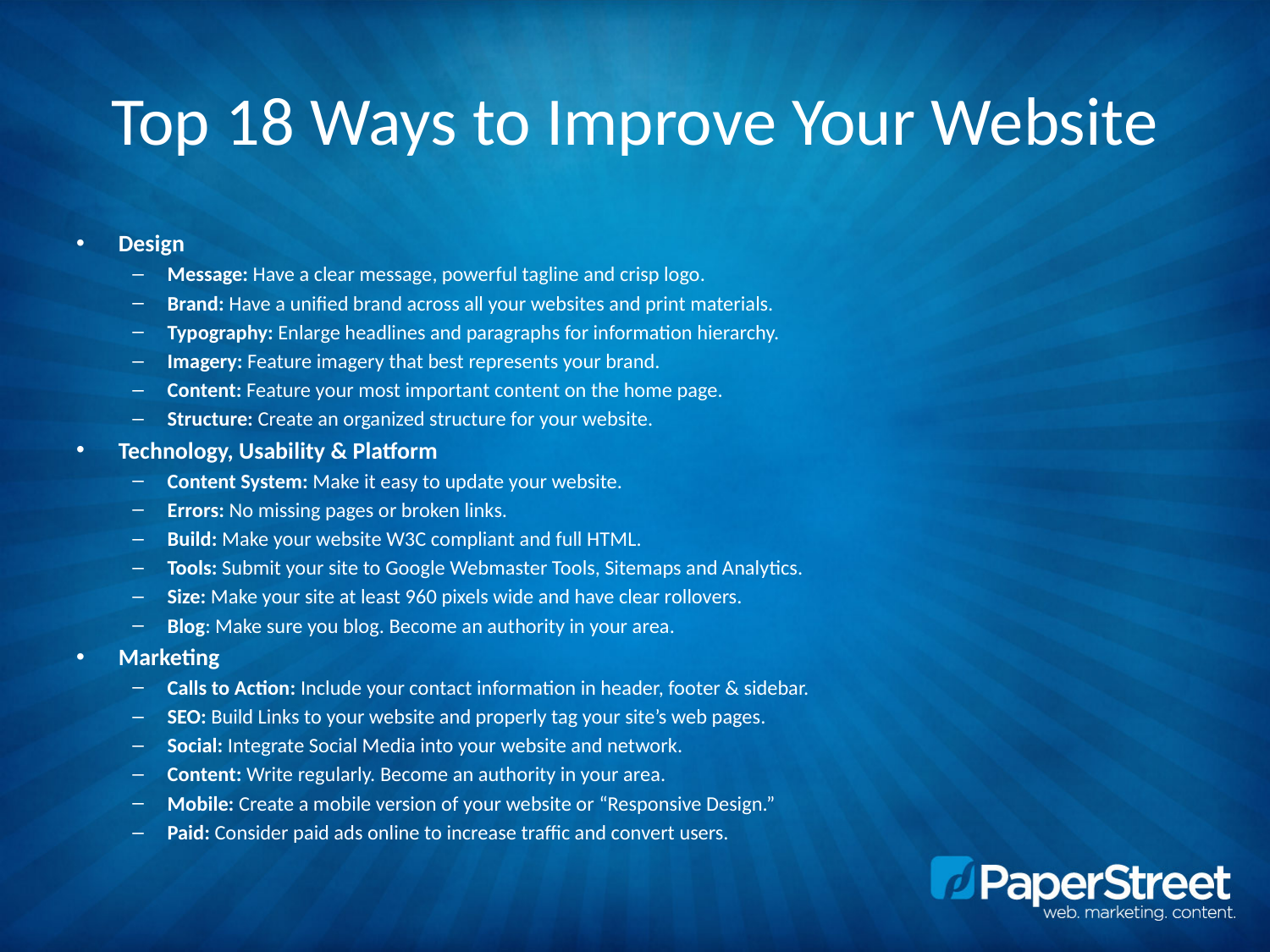

# Top 18 Ways to Improve Your Website
Design
Message: Have a clear message, powerful tagline and crisp logo.
Brand: Have a unified brand across all your websites and print materials.
Typography: Enlarge headlines and paragraphs for information hierarchy.
Imagery: Feature imagery that best represents your brand.
Content: Feature your most important content on the home page.
Structure: Create an organized structure for your website.
Technology, Usability & Platform
Content System: Make it easy to update your website.
Errors: No missing pages or broken links.
Build: Make your website W3C compliant and full HTML.
Tools: Submit your site to Google Webmaster Tools, Sitemaps and Analytics.
Size: Make your site at least 960 pixels wide and have clear rollovers.
Blog: Make sure you blog. Become an authority in your area.
Marketing
Calls to Action: Include your contact information in header, footer & sidebar.
SEO: Build Links to your website and properly tag your site’s web pages.
Social: Integrate Social Media into your website and network.
Content: Write regularly. Become an authority in your area.
Mobile: Create a mobile version of your website or “Responsive Design.”
Paid: Consider paid ads online to increase traffic and convert users.